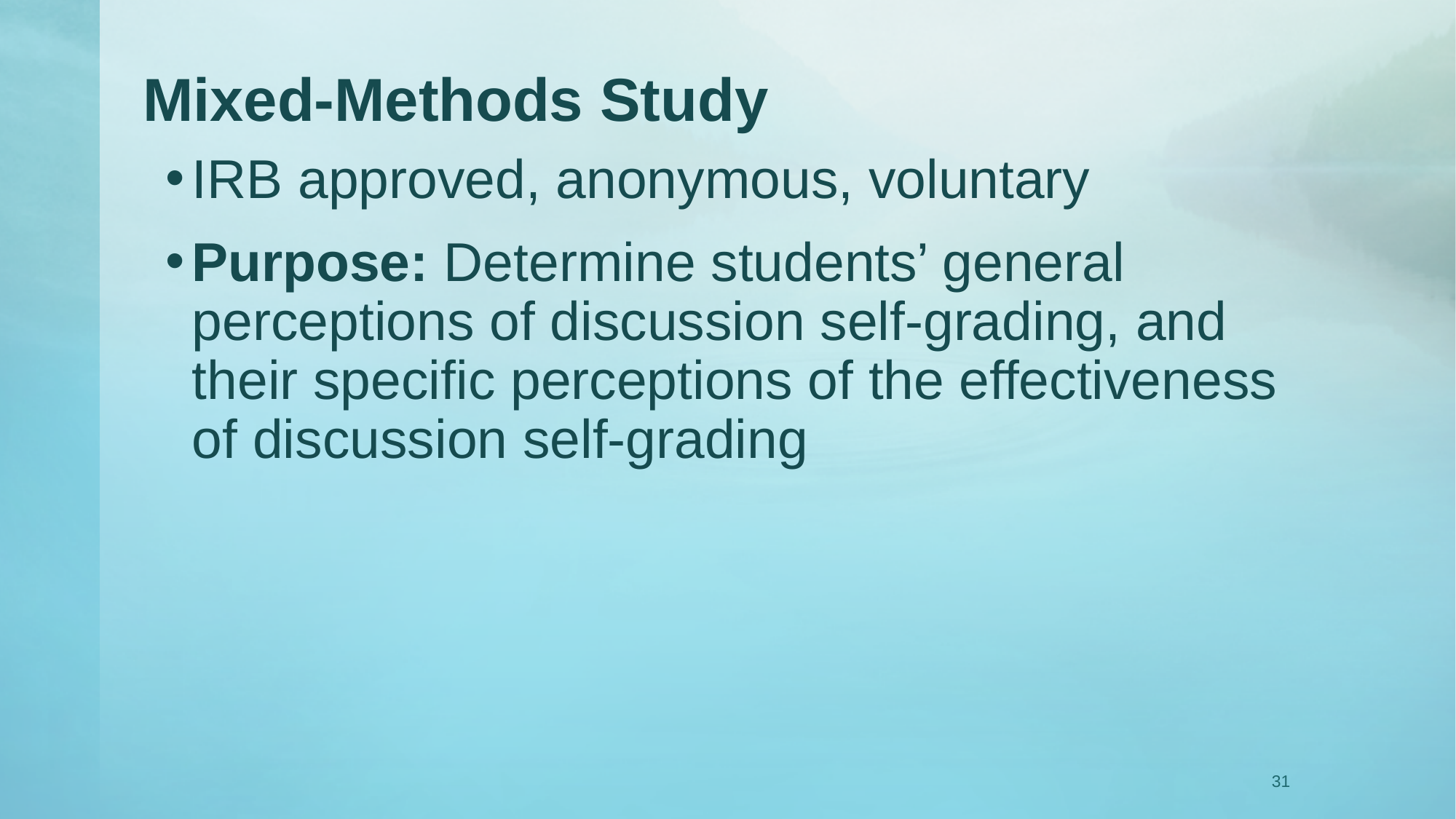

# Mixed-Methods Study
IRB approved, anonymous, voluntary
Purpose: Determine students’ general perceptions of discussion self-grading, and their specific perceptions of the effectiveness of discussion self-grading
31